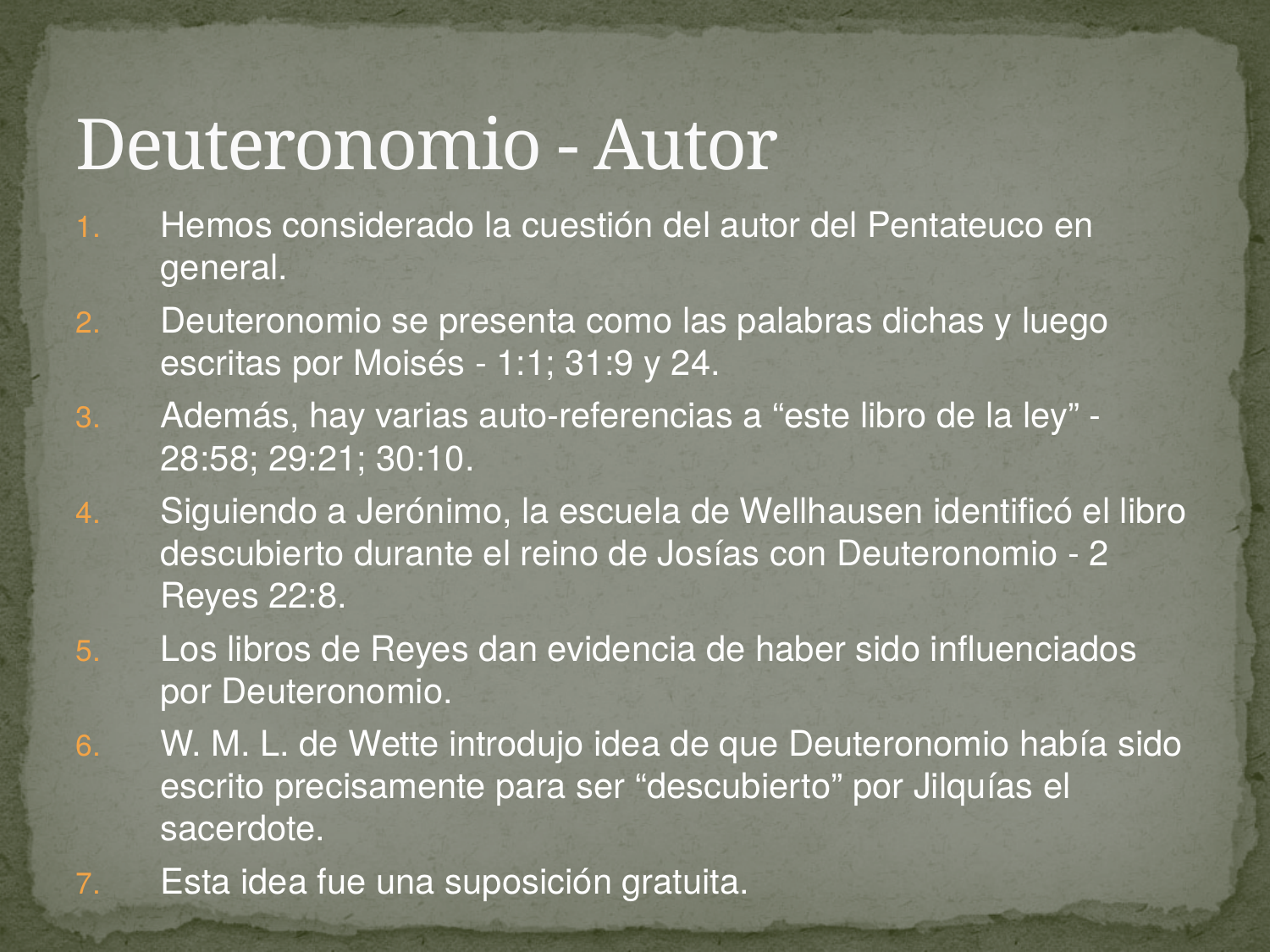

# Deuteronomio - Autor
Hemos considerado la cuestión del autor del Pentateuco en general.
Deuteronomio se presenta como las palabras dichas y luego escritas por Moisés - 1:1; 31:9 y 24.
Además, hay varias auto-referencias a “este libro de la ley” - 28:58; 29:21; 30:10.
Siguiendo a Jerónimo, la escuela de Wellhausen identificó el libro descubierto durante el reino de Josías con Deuteronomio - 2 Reyes 22:8.
Los libros de Reyes dan evidencia de haber sido influenciados por Deuteronomio.
W. M. L. de Wette introdujo idea de que Deuteronomio había sido escrito precisamente para ser “descubierto” por Jilquías el sacerdote.
Esta idea fue una suposición gratuita.